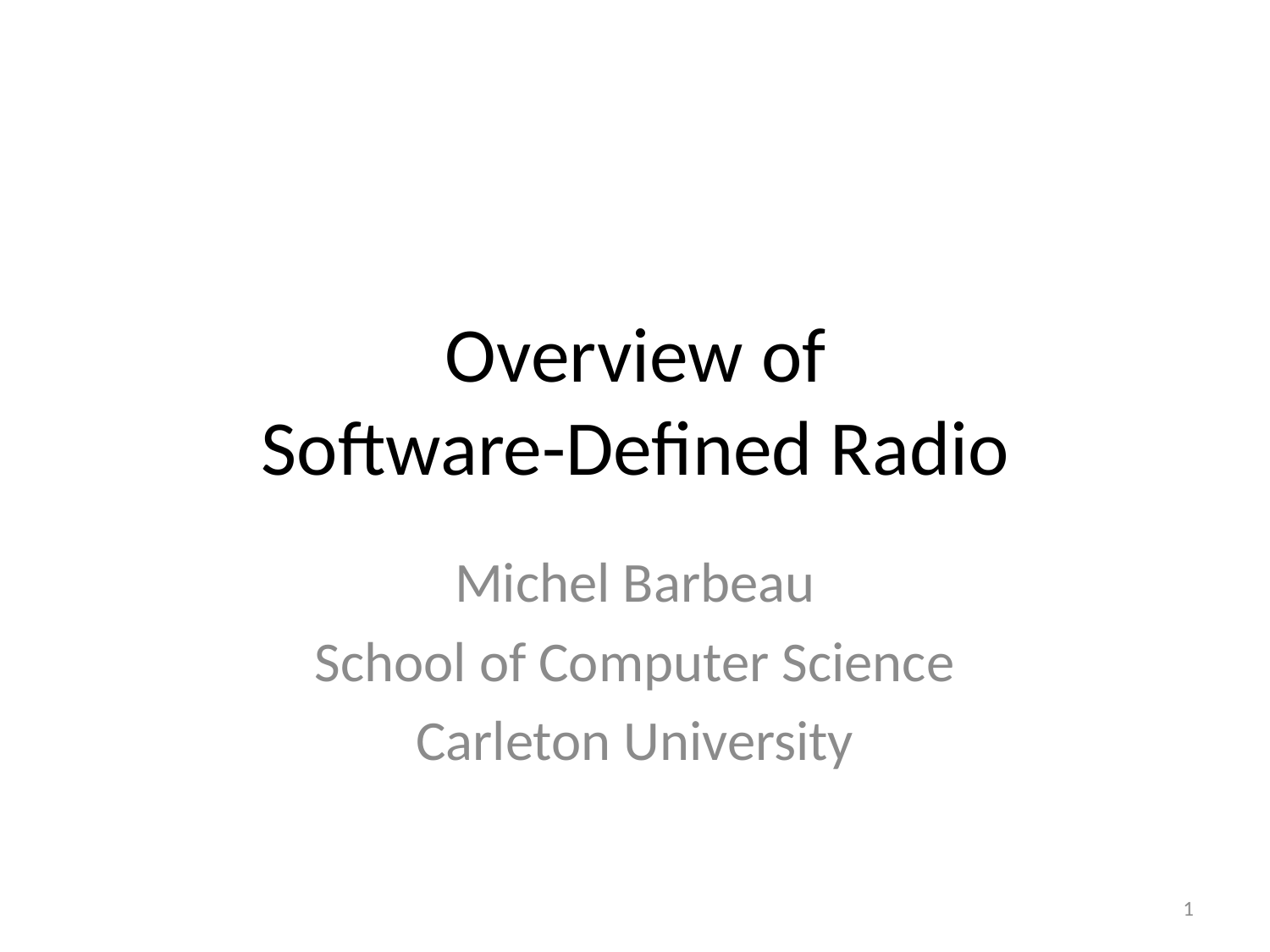

# Overview of Software-Defined Radio
Michel Barbeau
School of Computer Science
Carleton University

1